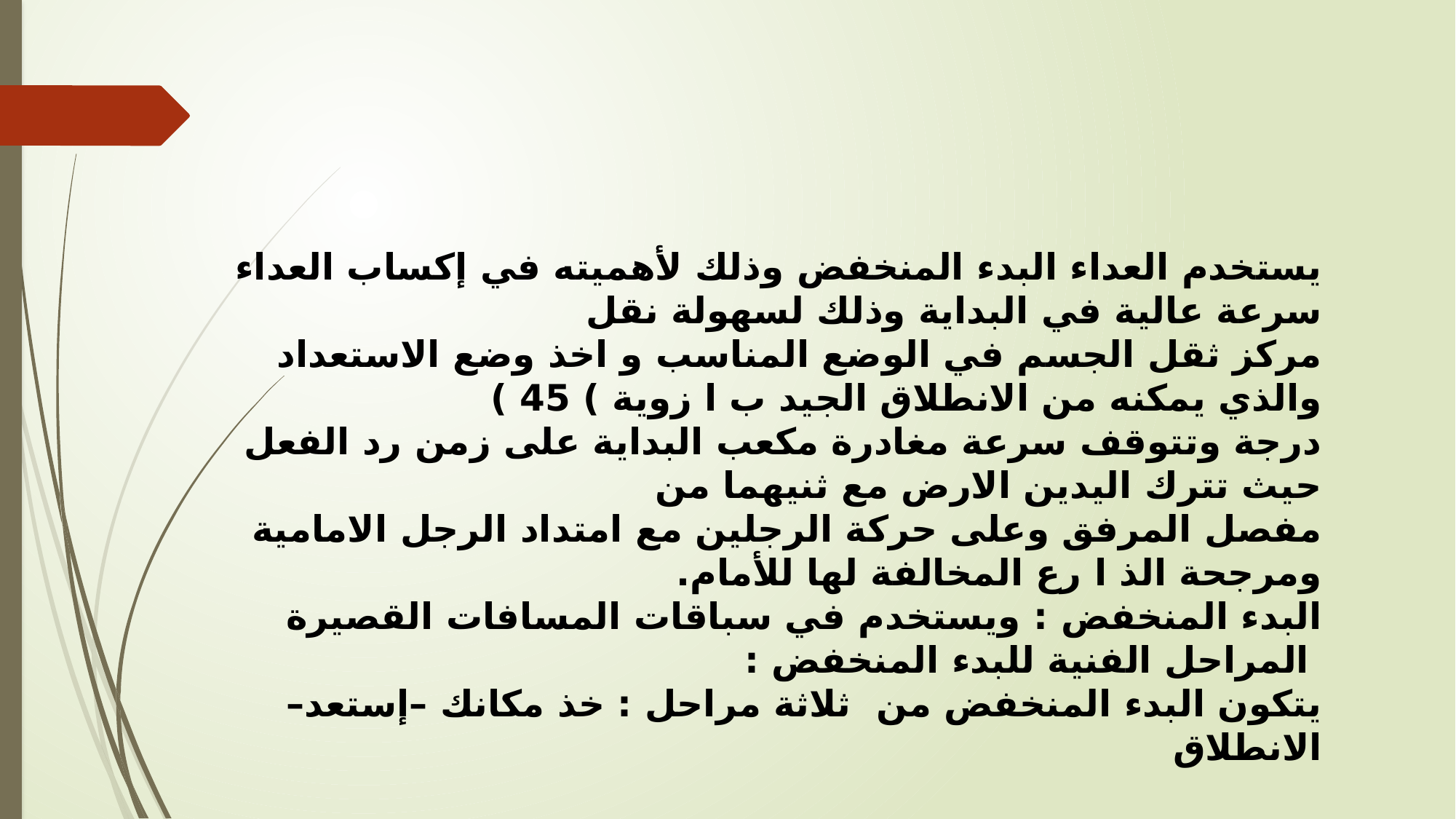

يستخدم العداء البدء المنخفض وذلك لأهميته في إكساب العداء سرعة عالية في البداية وذلك لسهولة نقل
مركز ثقل الجسم في الوضع المناسب و اخذ وضع الاستعداد والذي يمكنه من الانطلاق الجيد ب ا زوية ) 45 )
درجة وتتوقف سرعة مغادرة مكعب البداية على زمن رد الفعل حيث تترك اليدين الارض مع ثنيهما من
مفصل المرفق وعلى حركة الرجلين مع امتداد الرجل الامامية ومرجحة الذ ا رع المخالفة لها للأمام.
البدء المنخفض : ويستخدم في سباقات المسافات القصيرة
 المراحل الفنية للبدء المنخفض :
يتكون البدء المنخفض من  ثلاثة مراحل : خذ مكانك –إستعد– الانطلاق